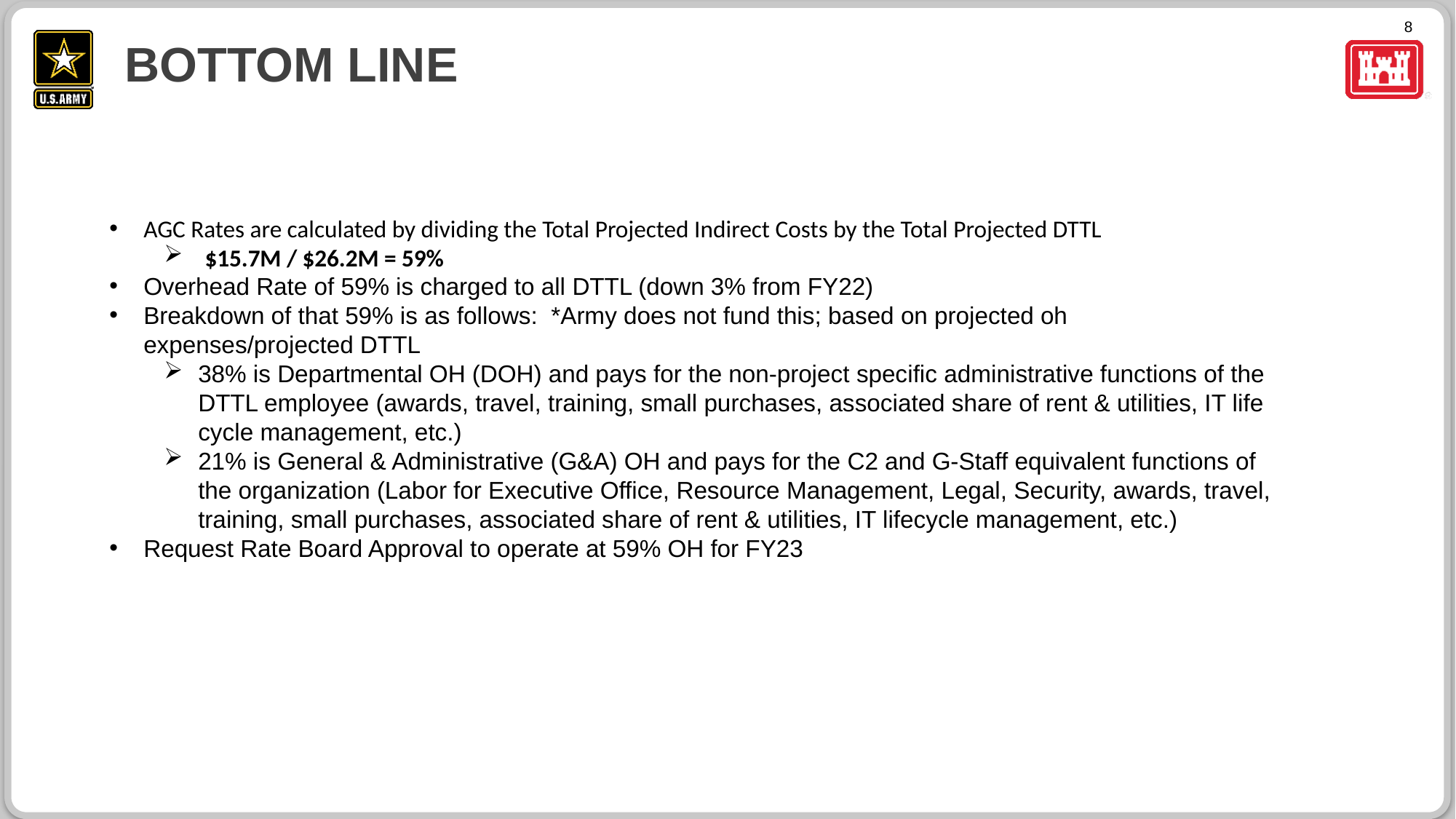

# Bottom line
AGC Rates are calculated by dividing the Total Projected Indirect Costs by the Total Projected DTTL
$15.7M / $26.2M = 59%
Overhead Rate of 59% is charged to all DTTL (down 3% from FY22)
Breakdown of that 59% is as follows:  *Army does not fund this; based on projected oh expenses/projected DTTL
38% is Departmental OH (DOH) and pays for the non-project specific administrative functions of the DTTL employee (awards, travel, training, small purchases, associated share of rent & utilities, IT life cycle management, etc.)
21% is General & Administrative (G&A) OH and pays for the C2 and G-Staff equivalent functions of the organization (Labor for Executive Office, Resource Management, Legal, Security, awards, travel, training, small purchases, associated share of rent & utilities, IT lifecycle management, etc.)
Request Rate Board Approval to operate at 59% OH for FY23